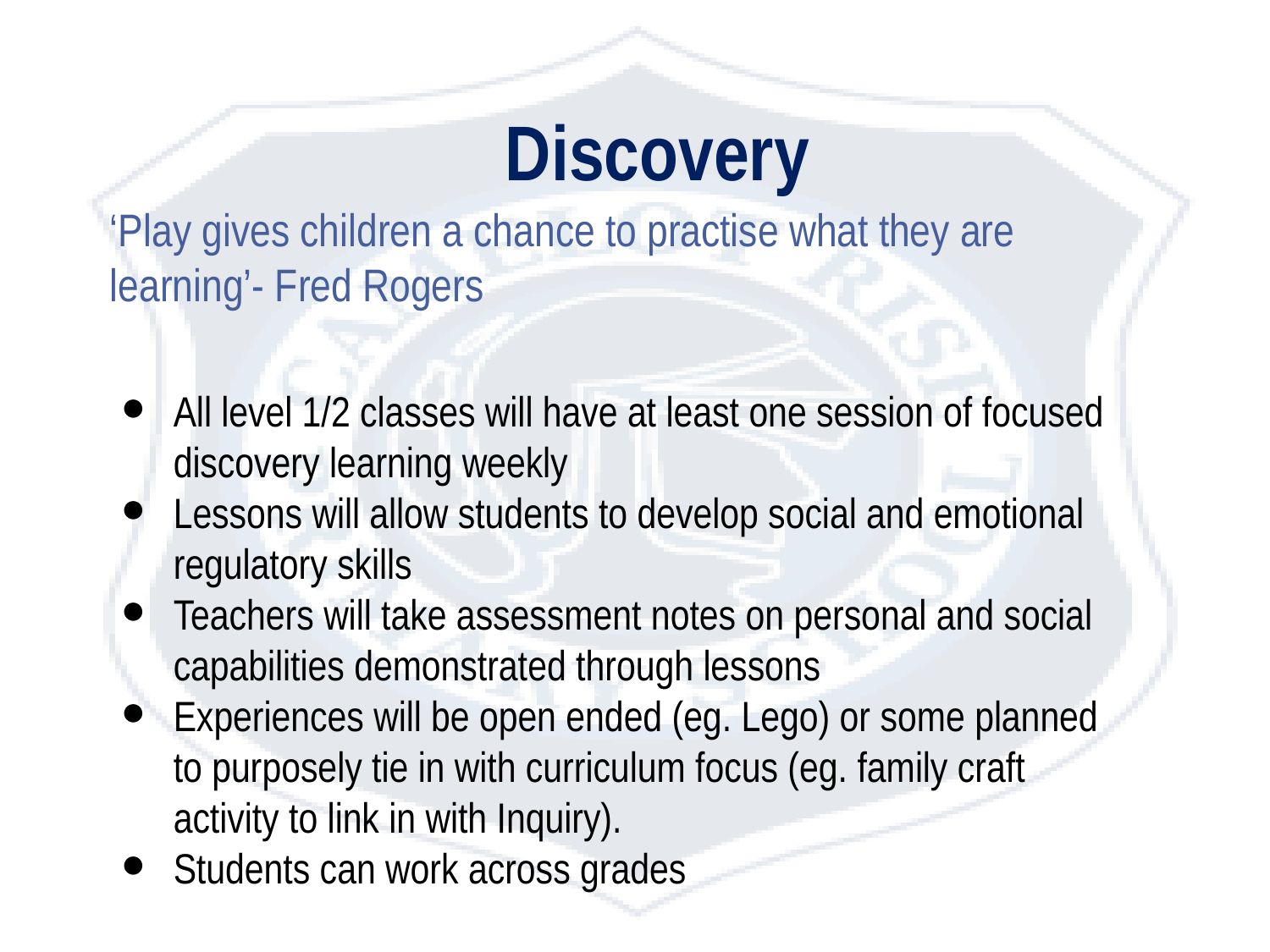

Discovery
‘Play gives children a chance to practise what they are learning’- Fred Rogers

All level 1/2 classes will have at least one session of focused discovery learning weekly
Lessons will allow students to develop social and emotional regulatory skills
Teachers will take assessment notes on personal and social capabilities demonstrated through lessons
Experiences will be open ended (eg. Lego) or some planned to purposely tie in with curriculum focus (eg. family craft activity to link in with Inquiry).
Students can work across grades